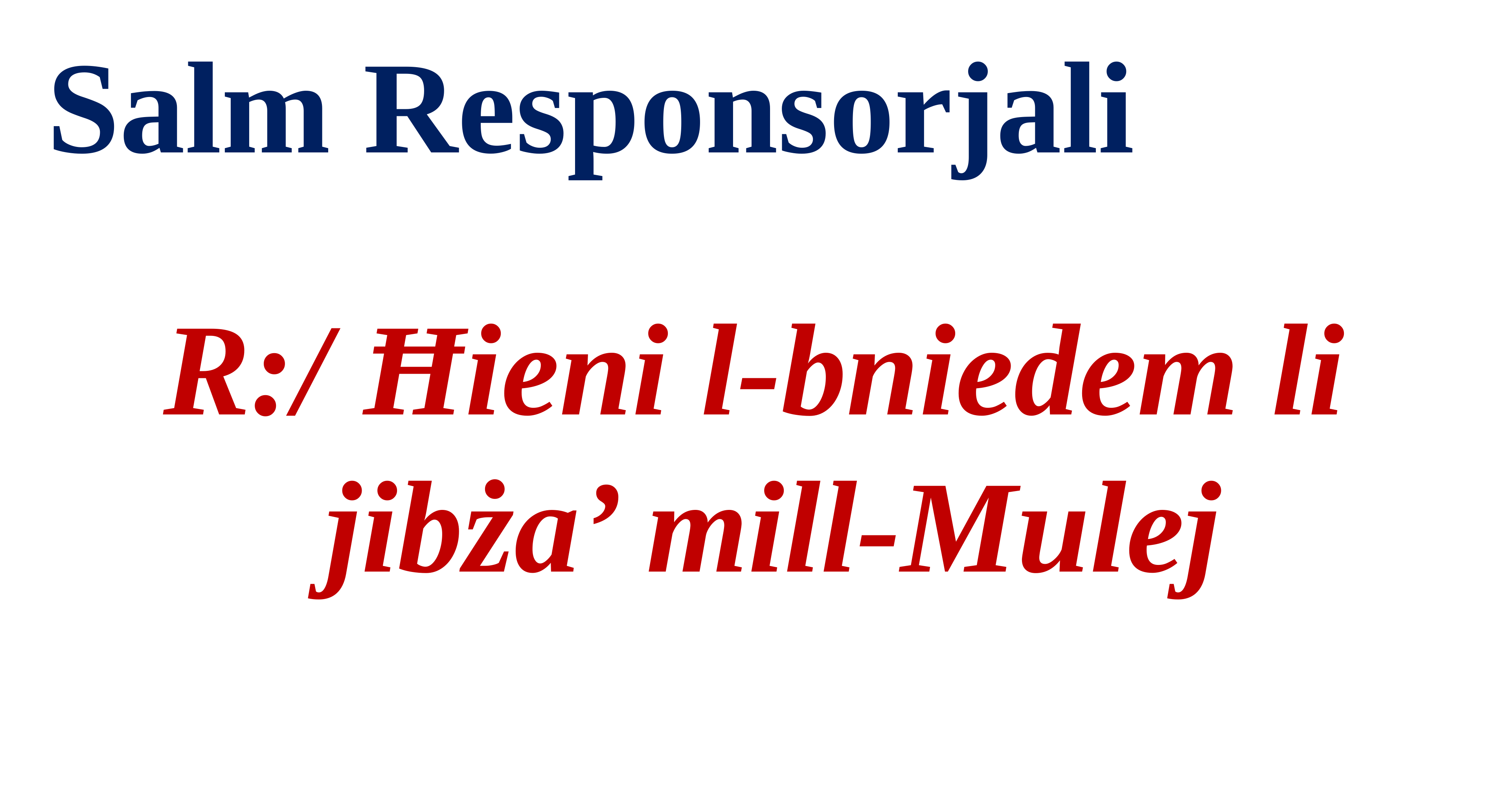

Salm Responsorjali
R:/ Ħieni l-bniedem li jibża’ mill-Mulej